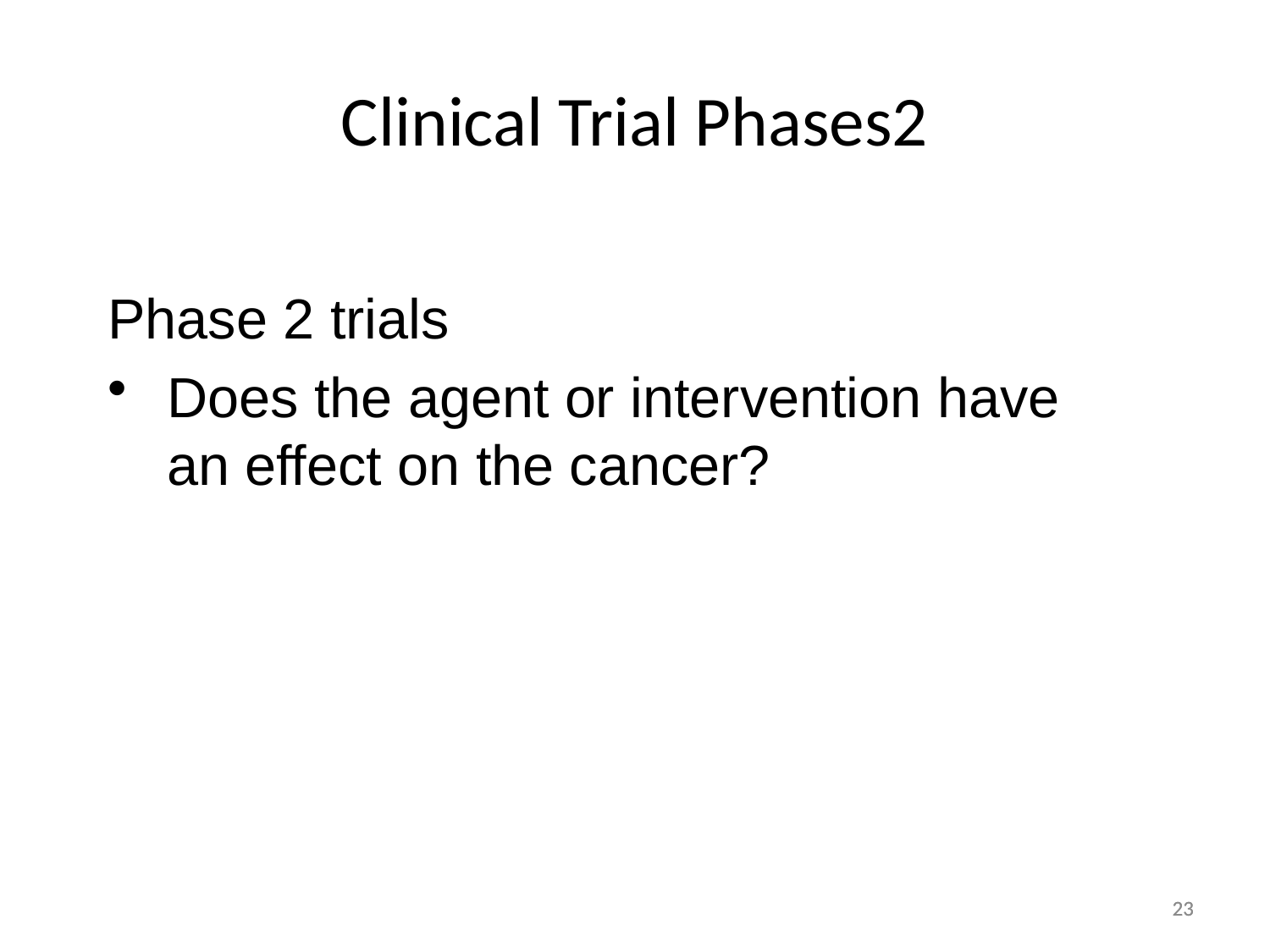

# Clinical Trial Phases2
Phase 2 trials
Does the agent or intervention have an effect on the cancer?
23
23